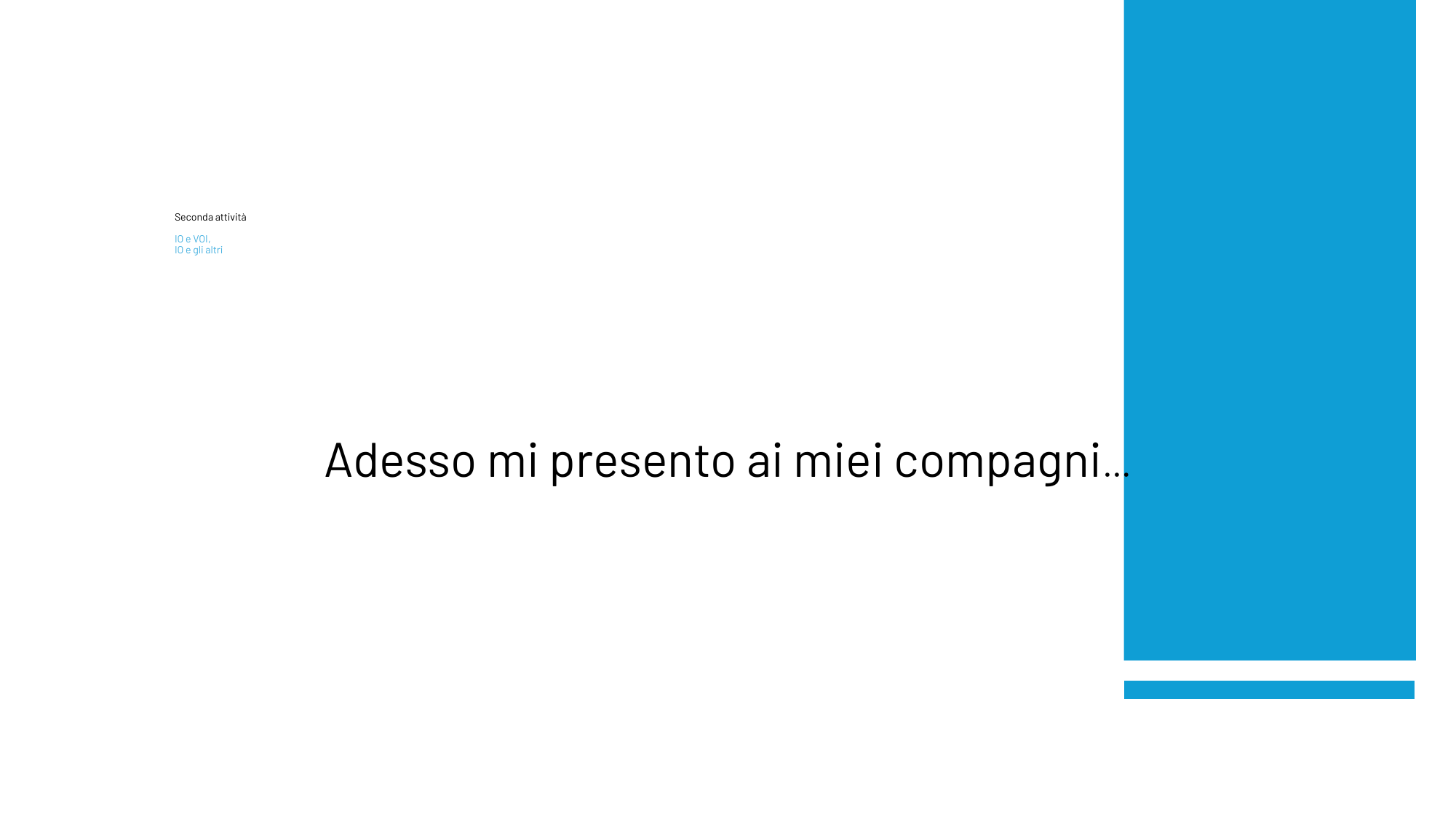

# Seconda attività IO e VOI, IO e gli altri
Adesso mi presento ai miei compagni…